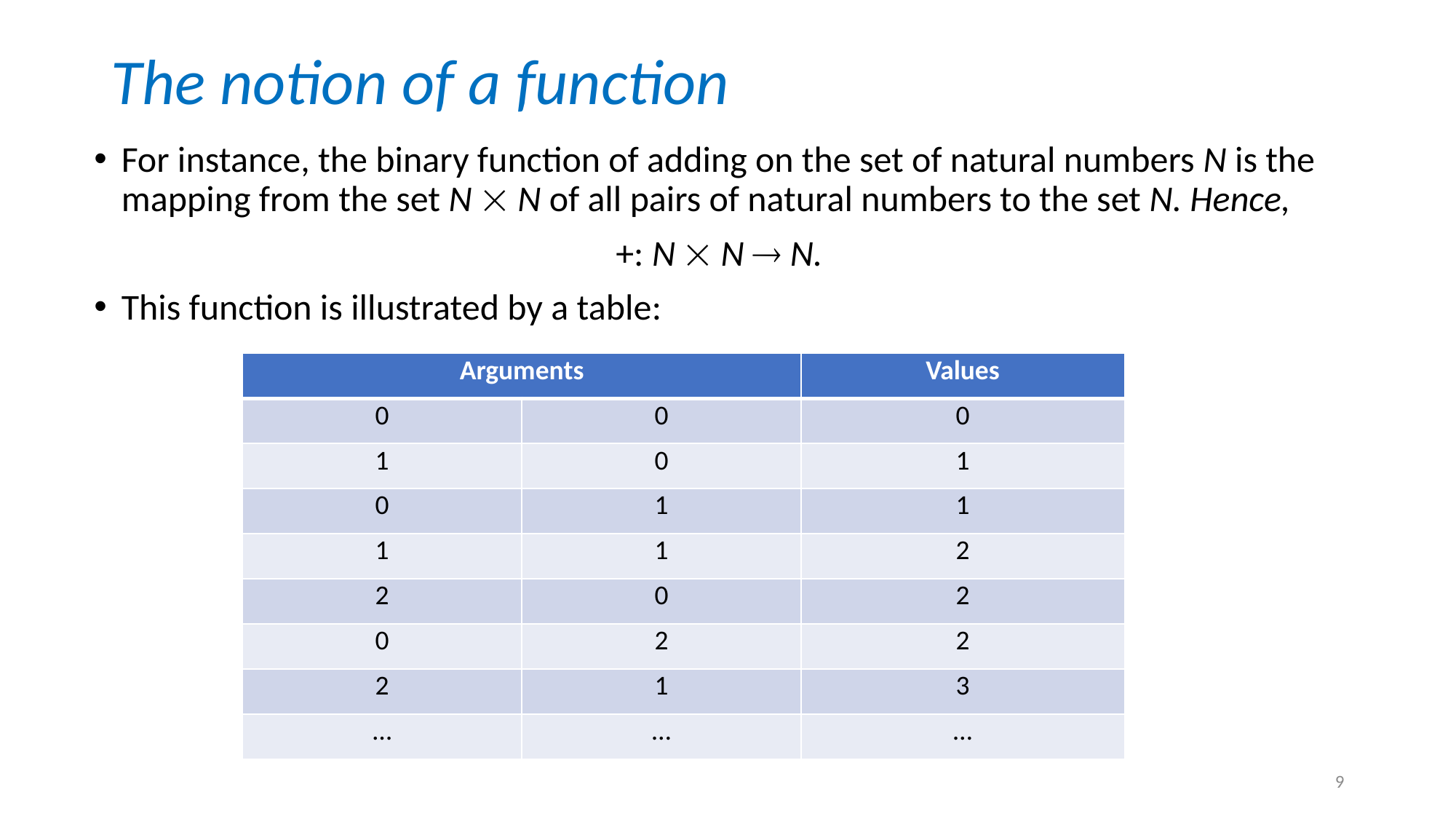

# The notion of a function
For instance, the binary function of adding on the set of natural numbers N is the mapping from the set N × N of all pairs of natural numbers to the set N. Hence,
+: N × N → N.
This function is illustrated by a table:

| Arguments |  | Values |
| --- | --- | --- |
| 0 | 0 | 0 |
| 1 | 0 | 1 |
| 0 | 1 | 1 |
| 1 | 1 | 2 |
| 2 | 0 | 2 |
| 0 | 2 | 2 |
| 2 | 1 | 3 |
| … | … | … |
9